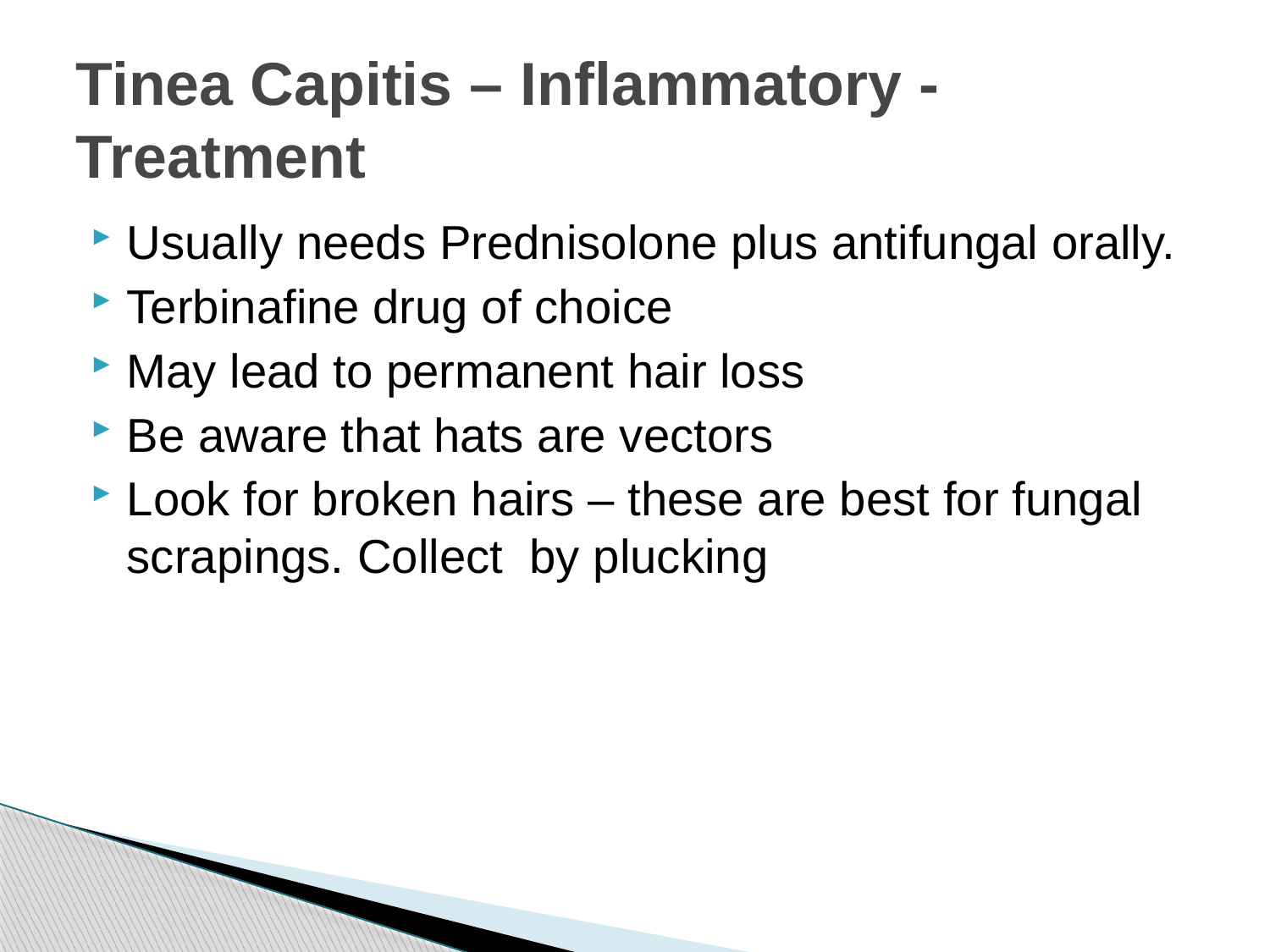

# Tinea Capitis – Inflammatory - Treatment
Usually needs Prednisolone plus antifungal orally.
Terbinafine drug of choice
May lead to permanent hair loss
Be aware that hats are vectors
Look for broken hairs – these are best for fungal scrapings. Collect  by plucking